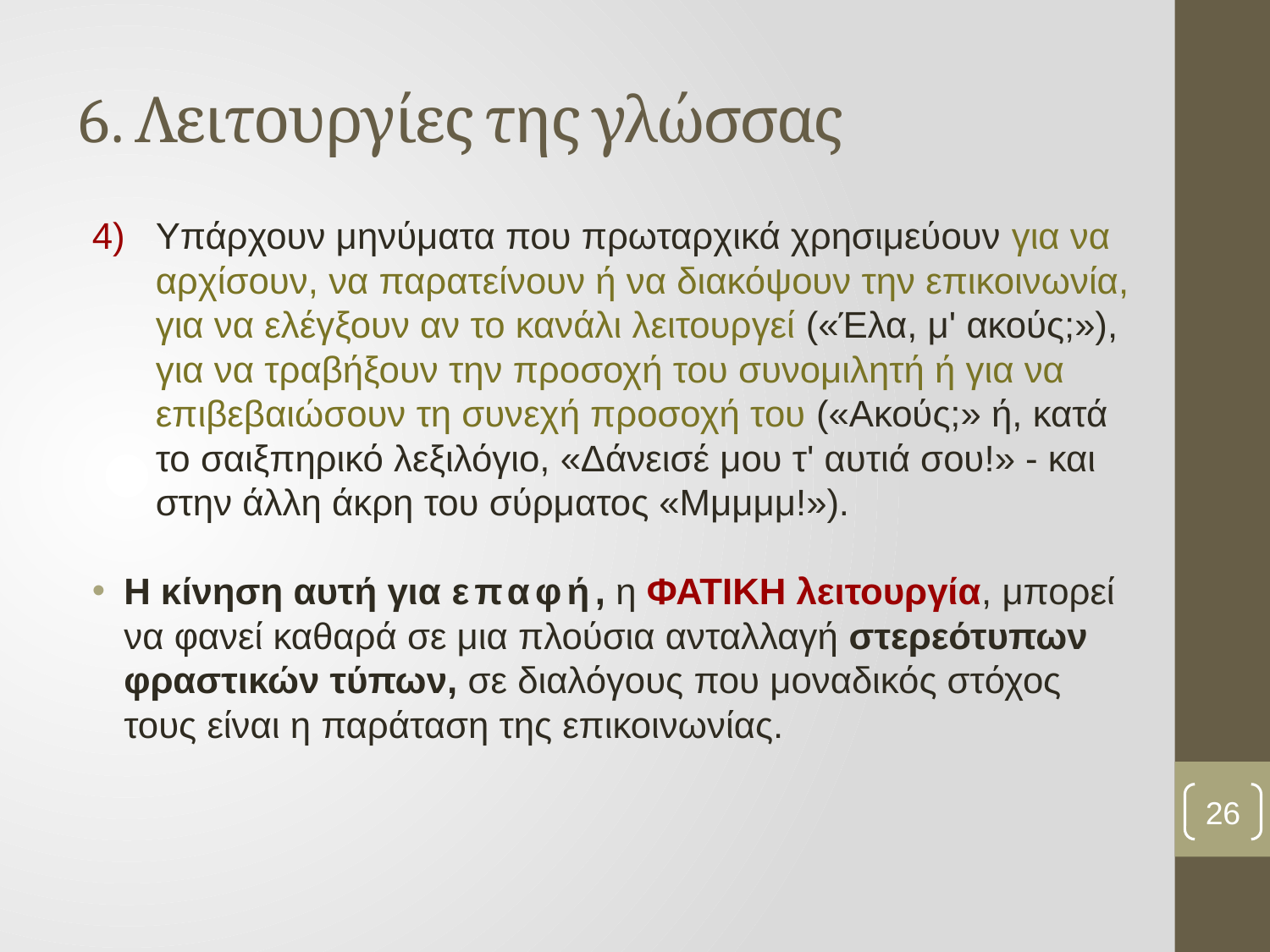

# 6. Λειτουργίες της γλώσσας
Υπάρχουν μηνύματα που πρωταρχικά χρησιμεύουν για να αρχίσουν, να παρατείνουν ή να διακόψουν την επικοινωνία, για να ελέγξουν αν το κανάλι λειτουργεί («Έλα, μ' ακούς;»), για να τραβήξουν την προσοχή του συνομιλητή ή για να επιβεβαιώσουν τη συνεχή προσοχή του («Ακούς;» ή, κατά το σαιξπηρικό λεξιλόγιο, «Δάνεισέ μου τ' αυτιά σου!» - και στην άλλη άκρη του σύρματος «Μμμμμ!»).

Η κίνηση αυτή για επαφή, η ΦΑΤΙΚΗ λειτουργία, μπορεί να φανεί καθαρά σε μια πλούσια ανταλλαγή στερεότυπων φραστικών τύπων, σε διαλόγους που μοναδικός στόχος τους είναι η παράταση της επικοινωνίας.
26